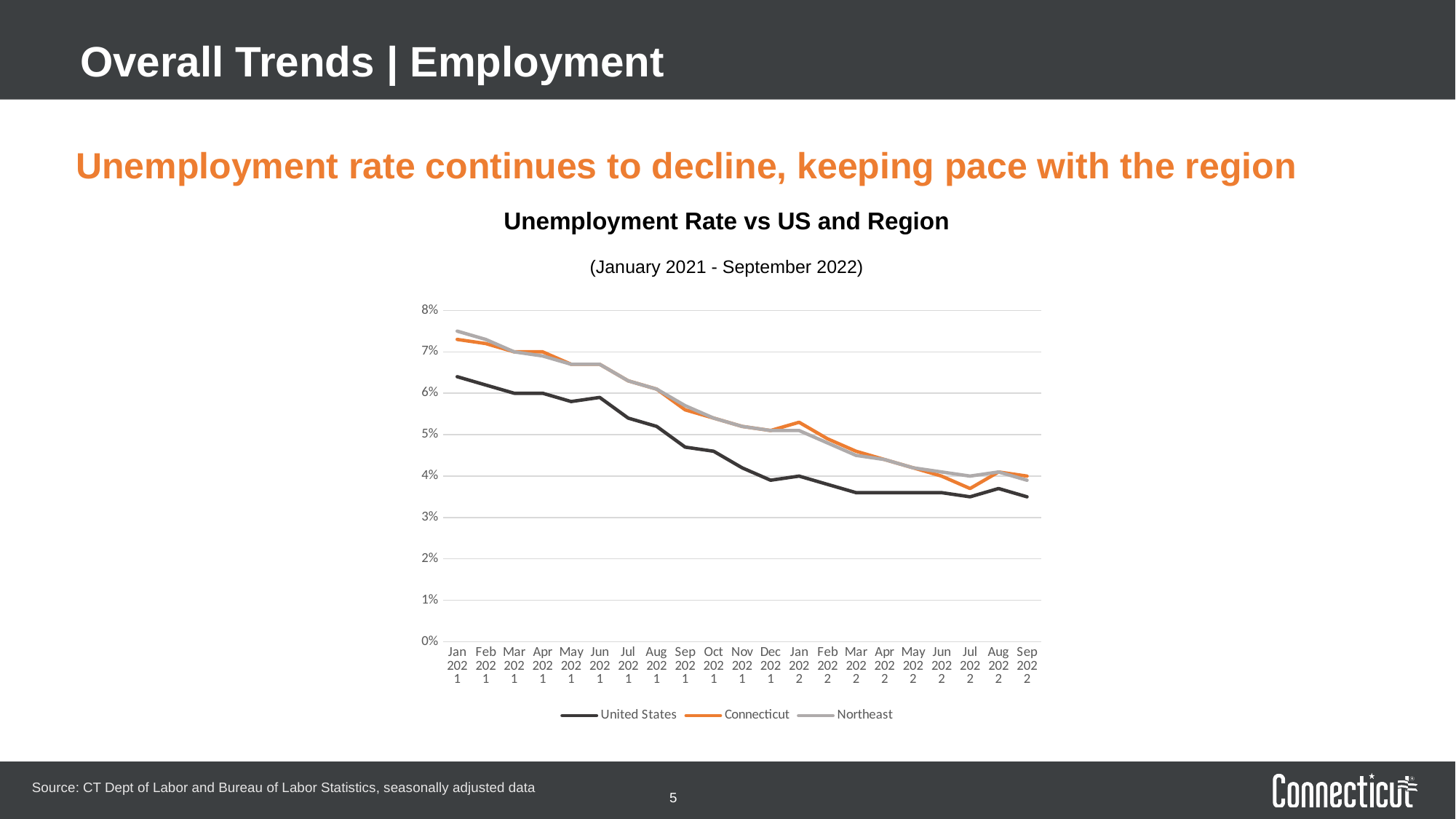

# Overall Trends | Employment
Unemployment rate continues to decline, keeping pace with the region
Unemployment Rate vs US and Region
(January 2021 - September 2022)

### Chart

| Category | United States | Connecticut | Northeast |
|---|---|---|---|
| Jan
2021 | 6.4 | 7.3 | 7.5 |
| Feb
2021 | 6.2 | 7.2 | 7.3 |
| Mar
2021 | 6.0 | 7.0 | 7.0 |
| Apr
2021 | 6.0 | 7.0 | 6.9 |
| May
2021 | 5.8 | 6.7 | 6.7 |
| Jun
2021 | 5.9 | 6.7 | 6.7 |
| Jul
2021 | 5.4 | 6.3 | 6.3 |
| Aug
2021 | 5.2 | 6.1 | 6.1 |
| Sep
2021 | 4.7 | 5.6 | 5.7 |
| Oct
2021 | 4.6 | 5.4 | 5.4 |
| Nov
2021 | 4.2 | 5.2 | 5.2 |
| Dec
2021 | 3.9 | 5.1 | 5.1 |
| Jan
2022 | 4.0 | 5.3 | 5.1 |
| Feb
2022 | 3.8 | 4.9 | 4.8 |
| Mar
2022 | 3.6 | 4.6 | 4.5 |
| Apr
2022 | 3.6 | 4.4 | 4.4 |
| May
2022 | 3.6 | 4.2 | 4.2 |
| Jun
2022 | 3.6 | 4.0 | 4.1 |
| Jul
2022 | 3.5 | 3.7 | 4.0 |
| Aug
2022 | 3.7 | 4.1 | 4.1 |
| Sep
2022 | 3.5 | 4.0 | 3.9 |
Source: CT Dept of Labor and Bureau of Labor Statistics, seasonally adjusted data
5